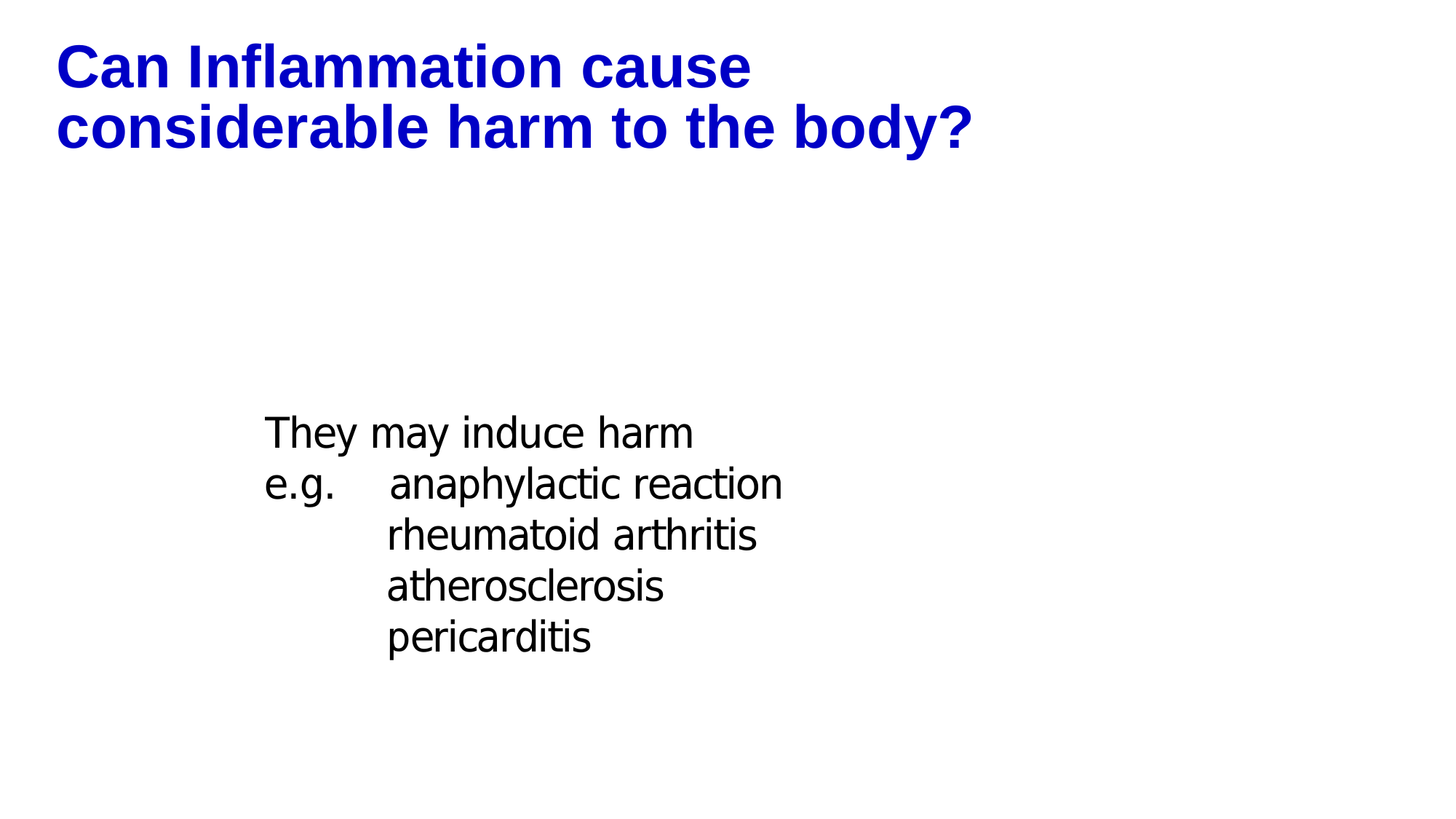

# Can Inflammation cause considerable harm to the body?
They may induce harm
e.g.    anaphylactic reaction
	 rheumatoid arthritis
	 atherosclerosis
	 pericarditis